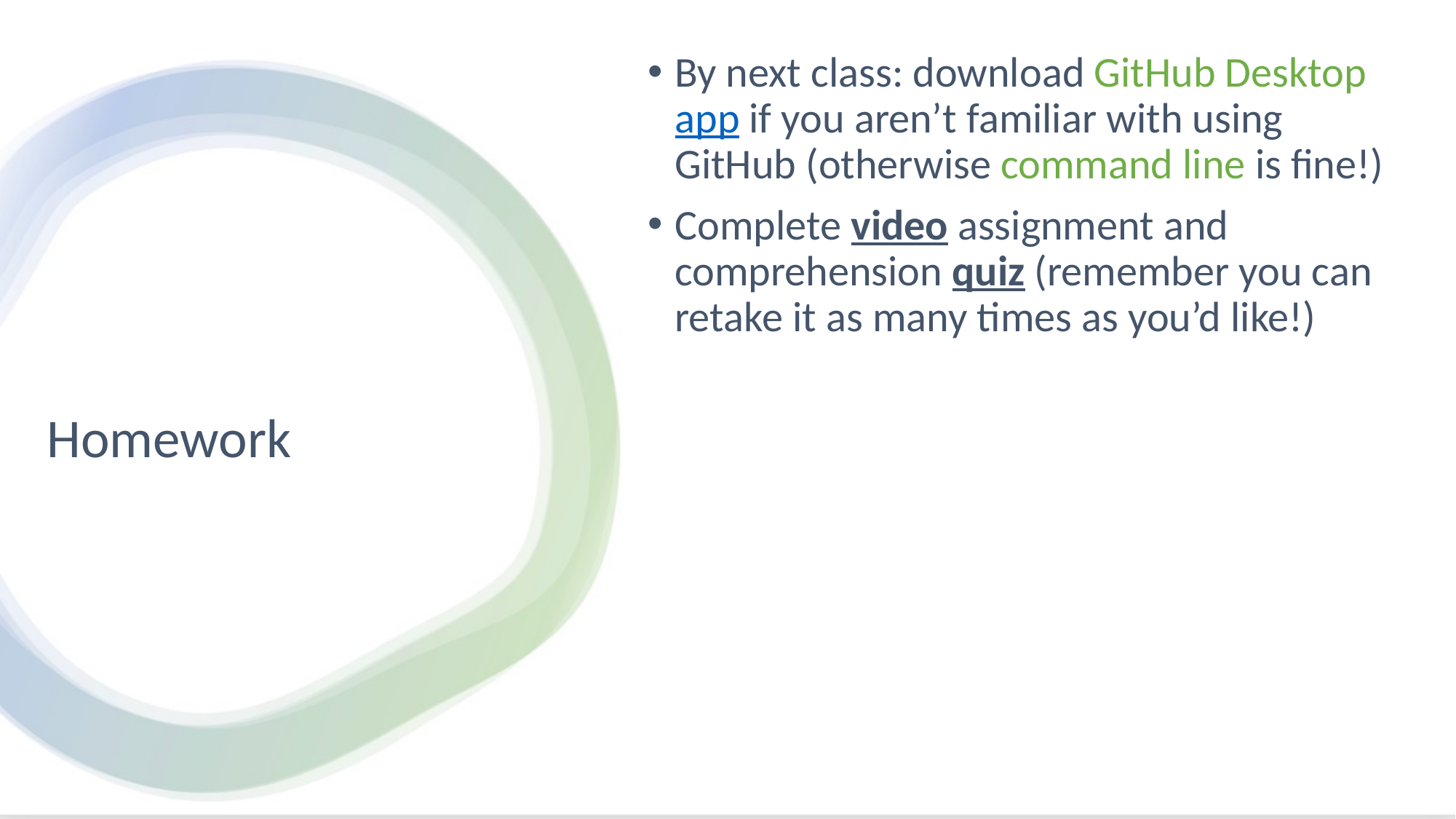

By next class: download GitHub Desktop app if you aren’t familiar with using GitHub (otherwise command line is fine!)
Complete video assignment and comprehension quiz (remember you can retake it as many times as you’d like!)

# Homework